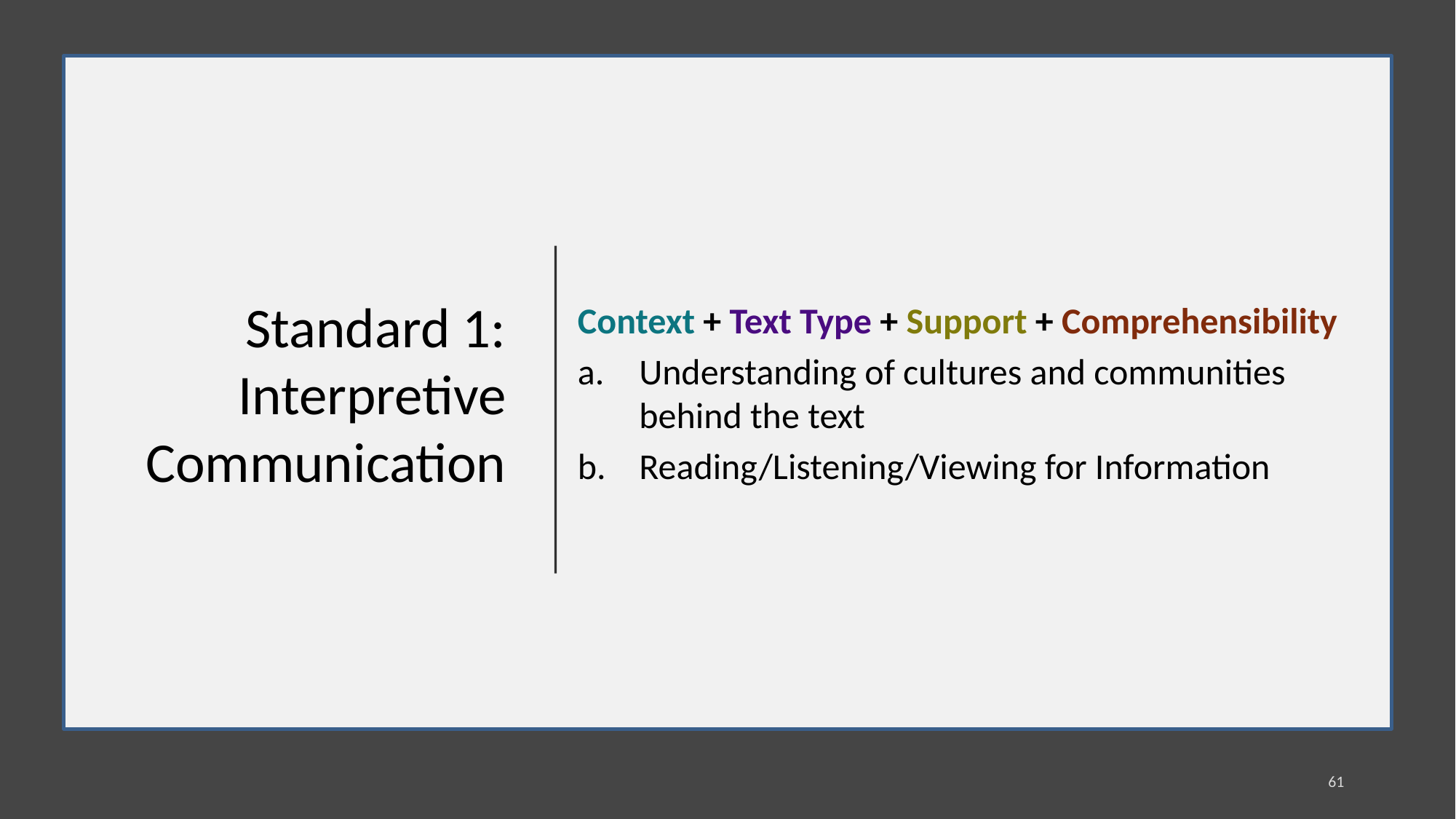

# Standard 1: Interpretive Communication
Context + Text Type + Support + Comprehensibility
Understanding of cultures and communities behind the text
Reading/Listening/Viewing for Information
61